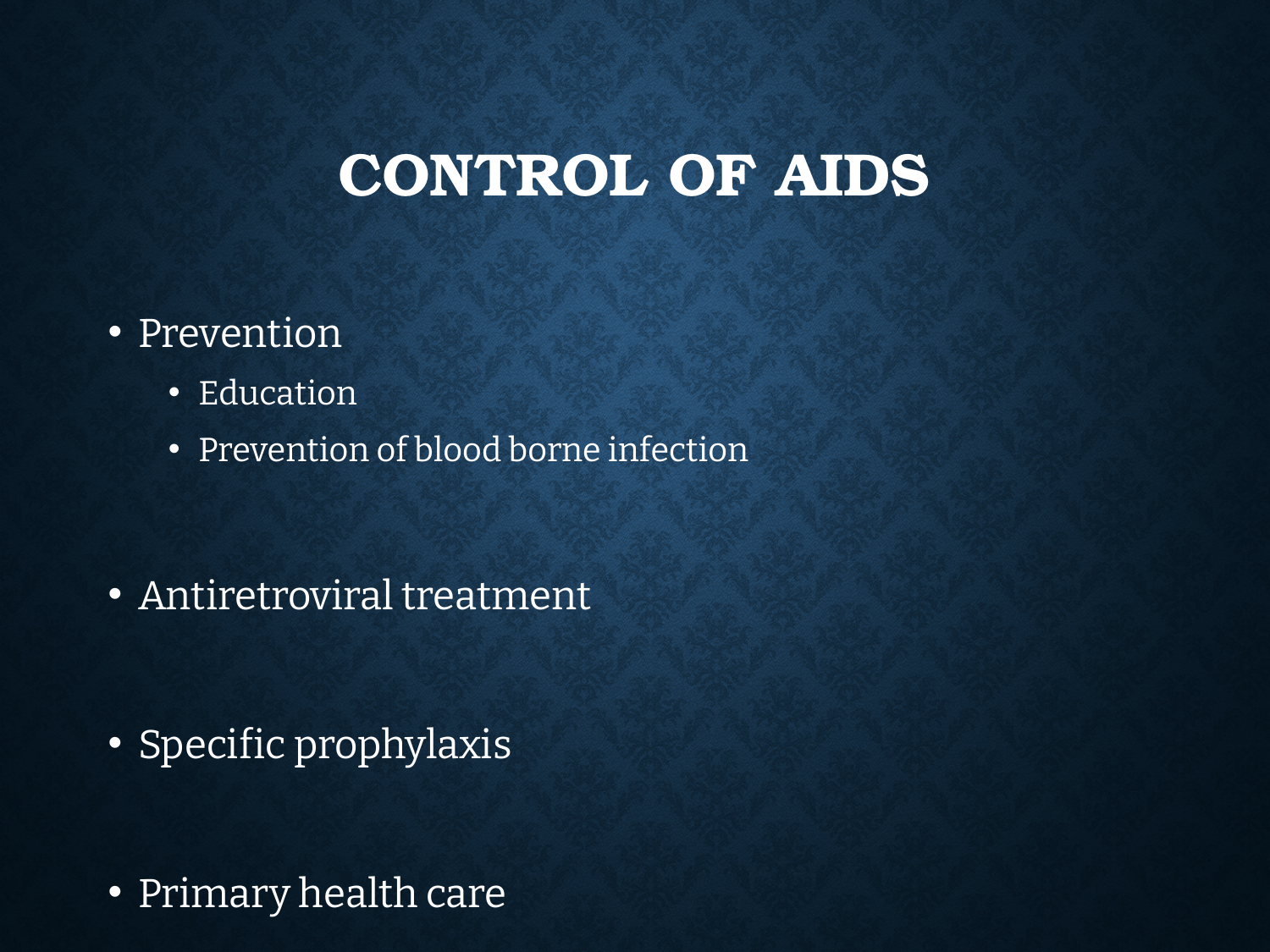

# Control of aids
Prevention
Education
Prevention of blood borne infection

Antiretroviral treatment

Specific prophylaxis

Primary health care